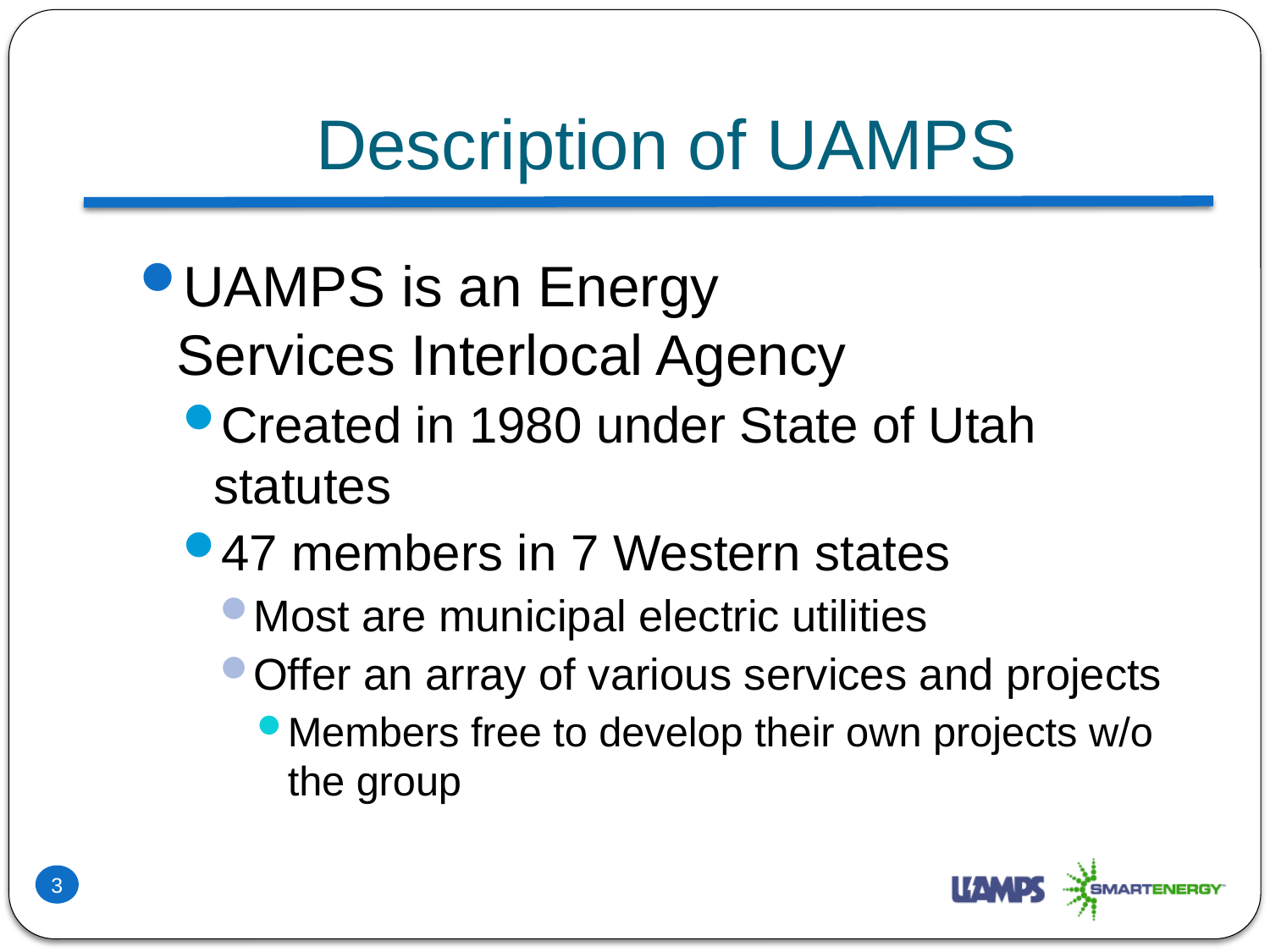

# Description of UAMPS
UAMPS is an Energy                       Services Interlocal Agency
Created in 1980 under State of Utah statutes
47 members in 7 Western states
Most are municipal electric utilities
Offer an array of various services and projects
Members free to develop their own projects w/o the group